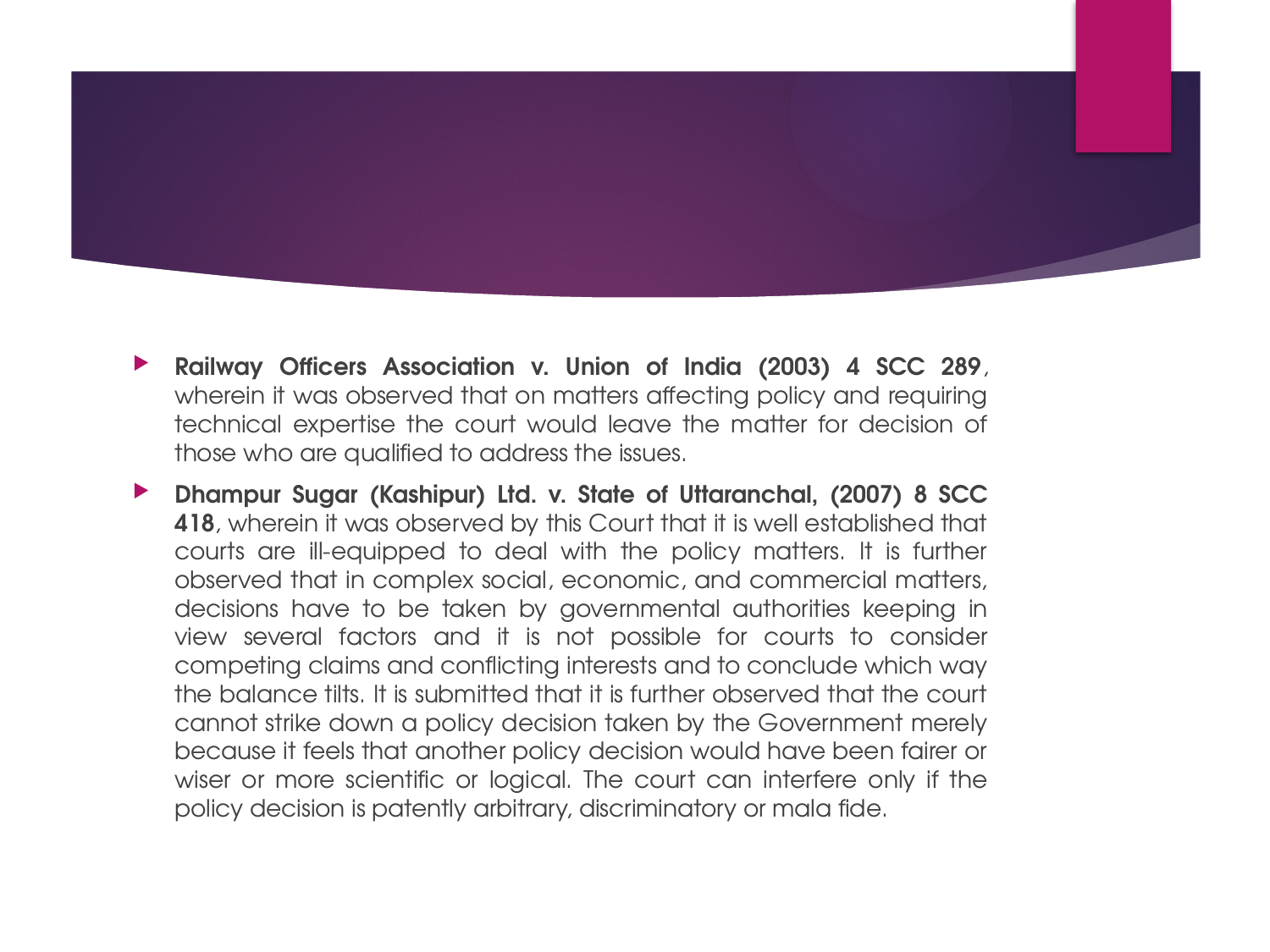

#
Railway Officers Association v. Union of India (2003) 4 SCC 289, wherein it was observed that on matters affecting policy and requiring technical expertise the court would leave the matter for decision of those who are qualified to address the issues.
Dhampur Sugar (Kashipur) Ltd. v. State of Uttaranchal, (2007) 8 SCC 418, wherein it was observed by this Court that it is well established that courts are ill-equipped to deal with the policy matters. It is further observed that in complex social, economic, and commercial matters, decisions have to be taken by governmental authorities keeping in view several factors and it is not possible for courts to consider competing claims and conflicting interests and to conclude which way the balance tilts. It is submitted that it is further observed that the court cannot strike down a policy decision taken by the Government merely because it feels that another policy decision would have been fairer or wiser or more scientific or logical. The court can interfere only if the policy decision is patently arbitrary, discriminatory or mala fide.